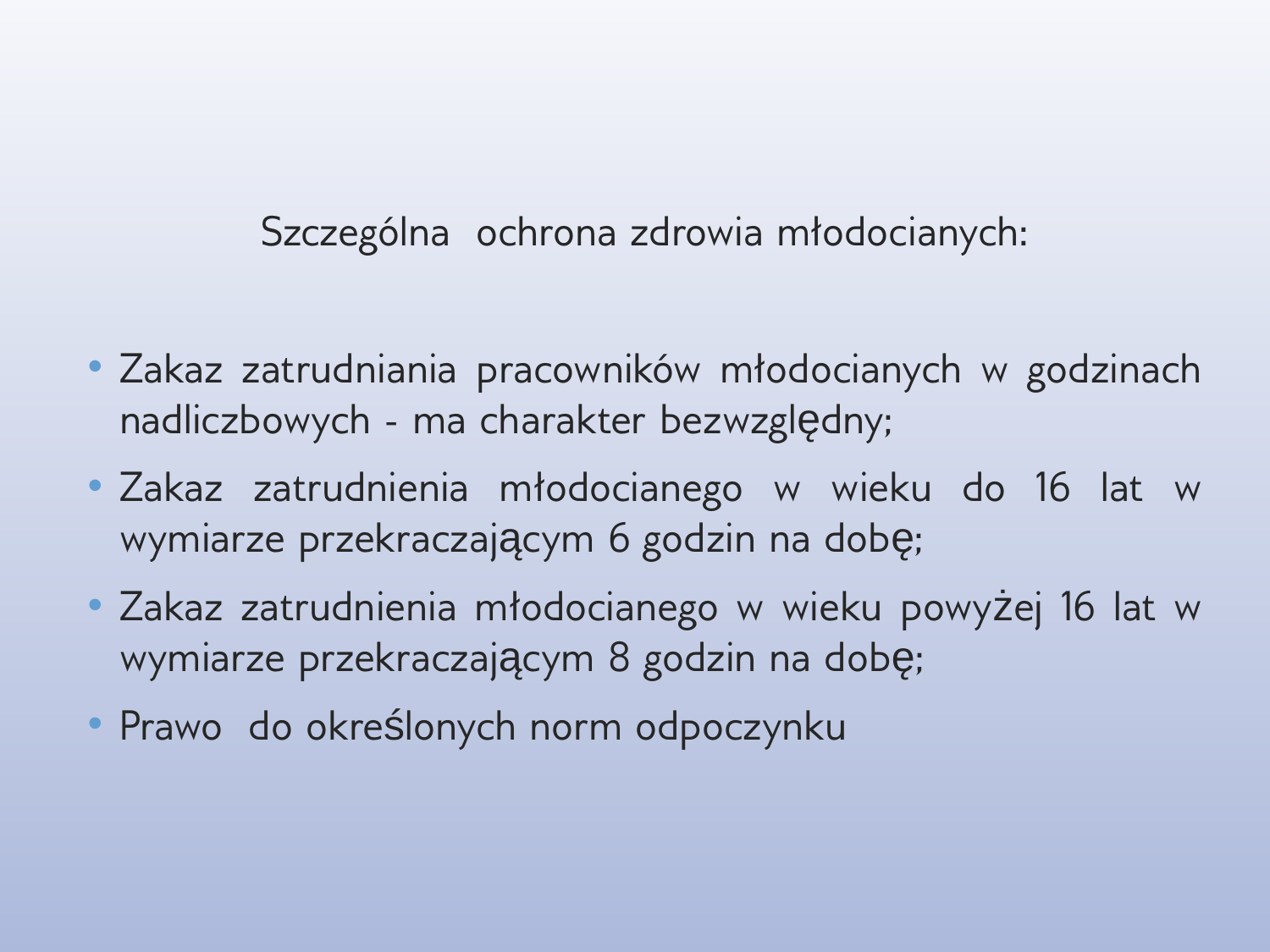

Szczególna  ochrona zdrowia młodocianych:

Zakaz zatrudniania pracowników młodocianych w godzinach nadliczbowych - ma charakter bezwzględny;
Zakaz zatrudnienia młodocianego w wieku do 16 lat w wymiarze przekraczającym 6 godzin na dobę;
Zakaz zatrudnienia młodocianego w wieku powyżej 16 lat w wymiarze przekraczającym 8 godzin na dobę;
Prawo  do określonych norm odpoczynku